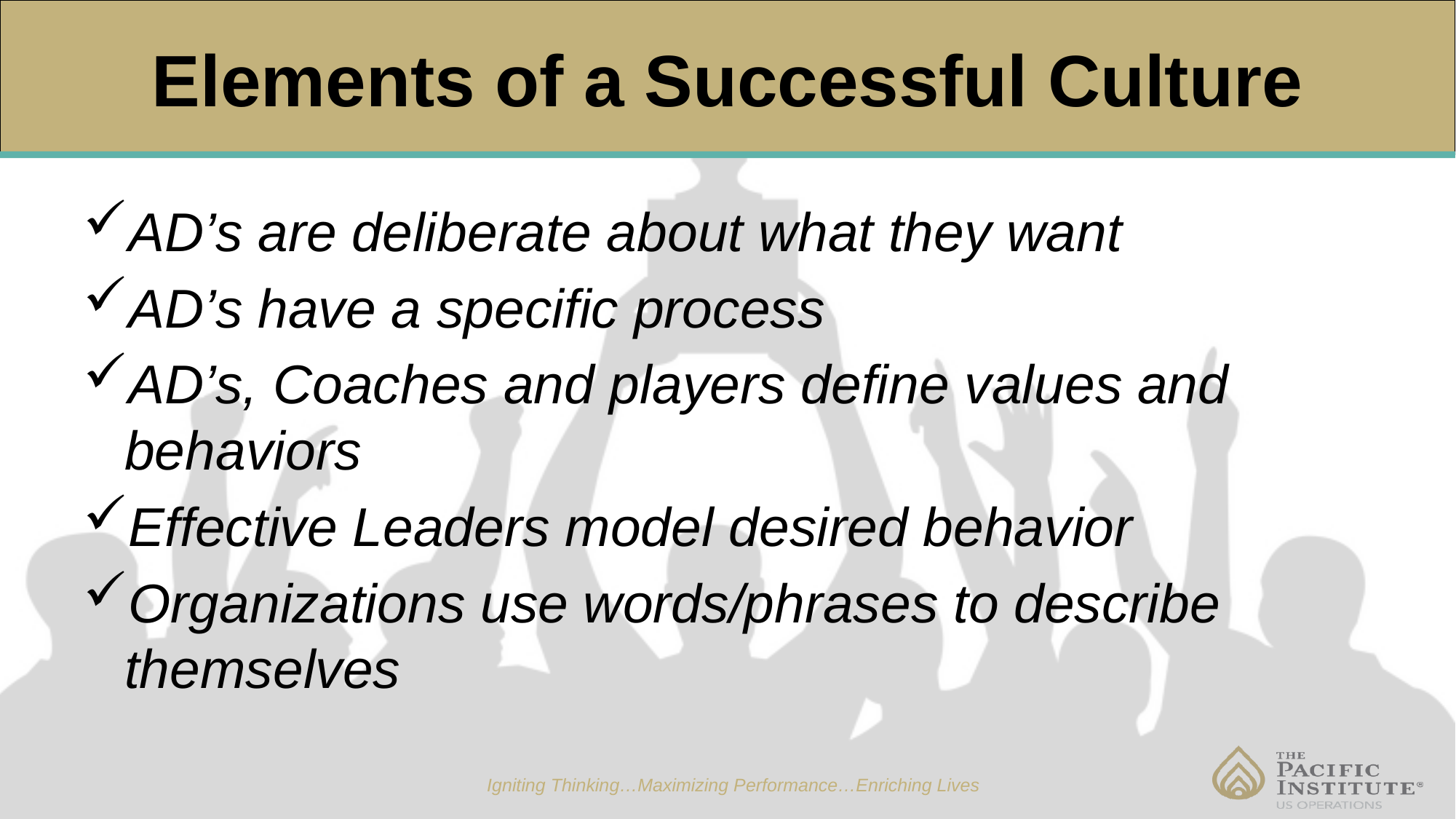

# Elements of a Successful Culture
AD’s are deliberate about what they want
AD’s have a specific process
AD’s, Coaches and players define values and behaviors
Effective Leaders model desired behavior
Organizations use words/phrases to describe themselves